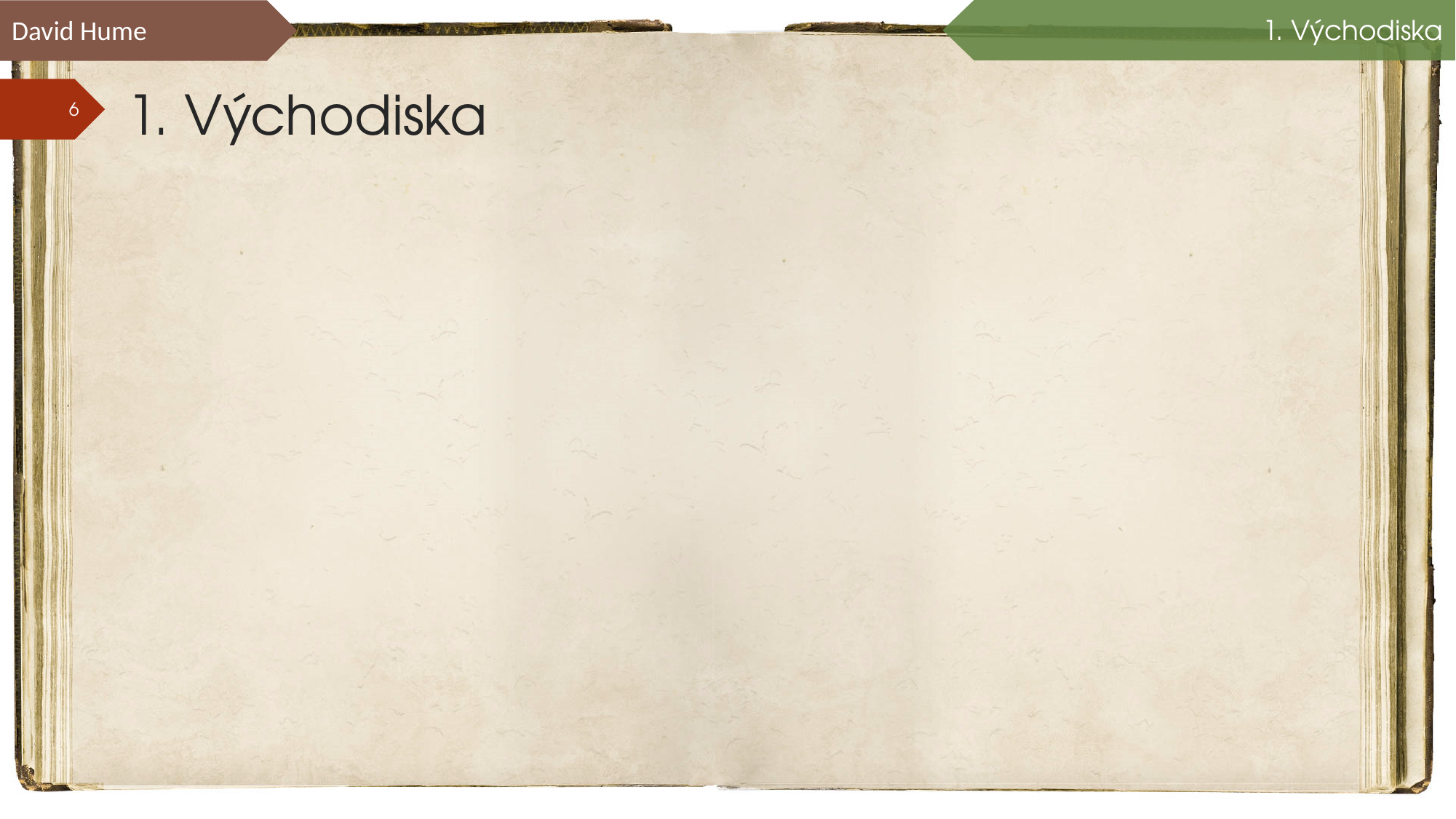

David Hume
1. Východiska
# 1. Východiska